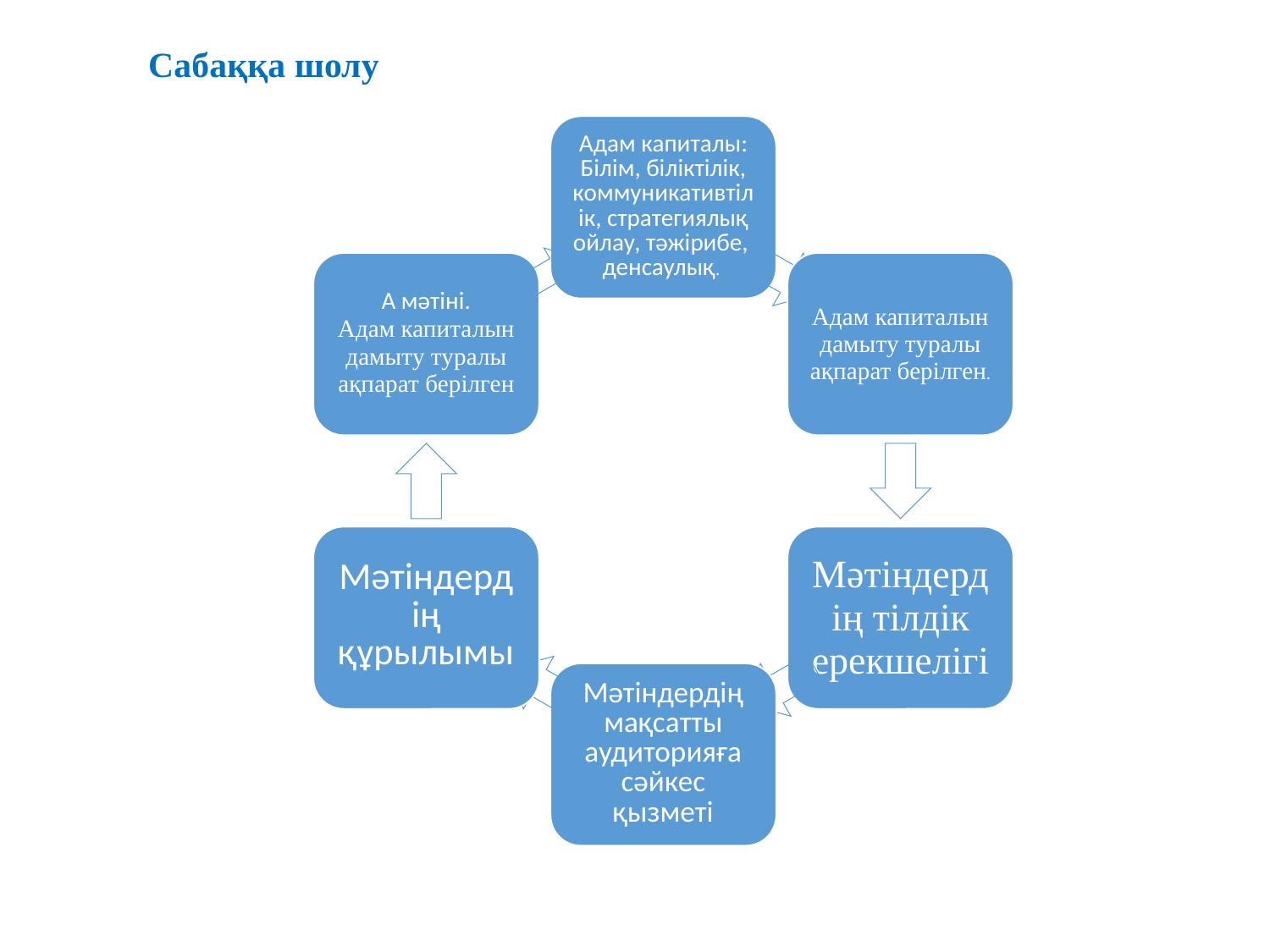

Сабаққа шолу
Адам капиталы: Білім, біліктілік, коммуникативтілік, стратегиялық ойлау, тәжірибе,  денсаулық.
Адам капиталын дамыту туралы ақпарат берілген.
Мәтіндердің мақсатты аудиторияға сәйкес қызметі
Мәтіндердің құрылымы
А мәтіні.
Адам капиталын дамыту туралы ақпарат берілген
Мәтіндердің тілдік ерекшелігі